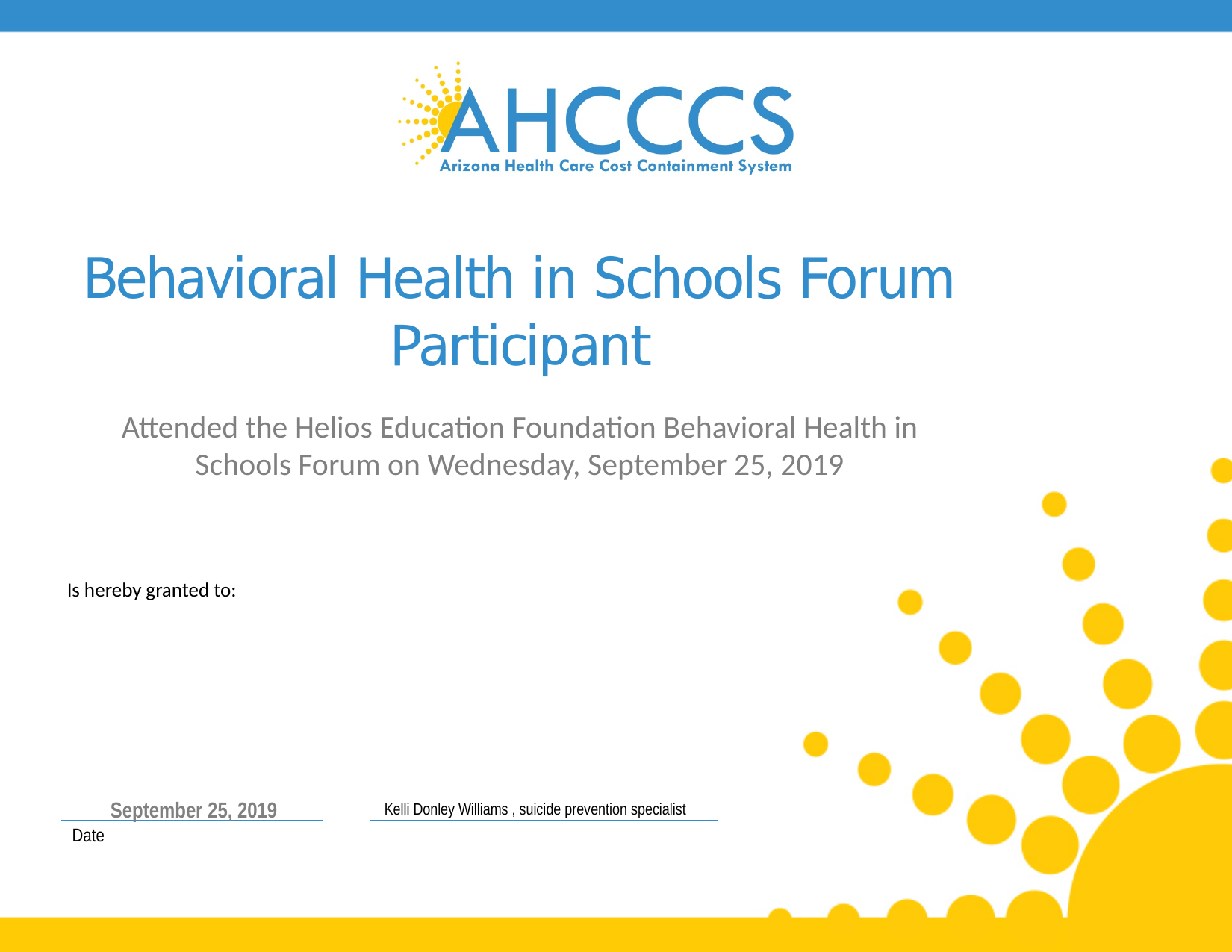

# Behavioral Health in Schools Forum Participant
Attended the Helios Education Foundation Behavioral Health in Schools Forum on Wednesday, September 25, 2019

September 25, 2019
Kelli Donley Williams , suicide prevention specialist